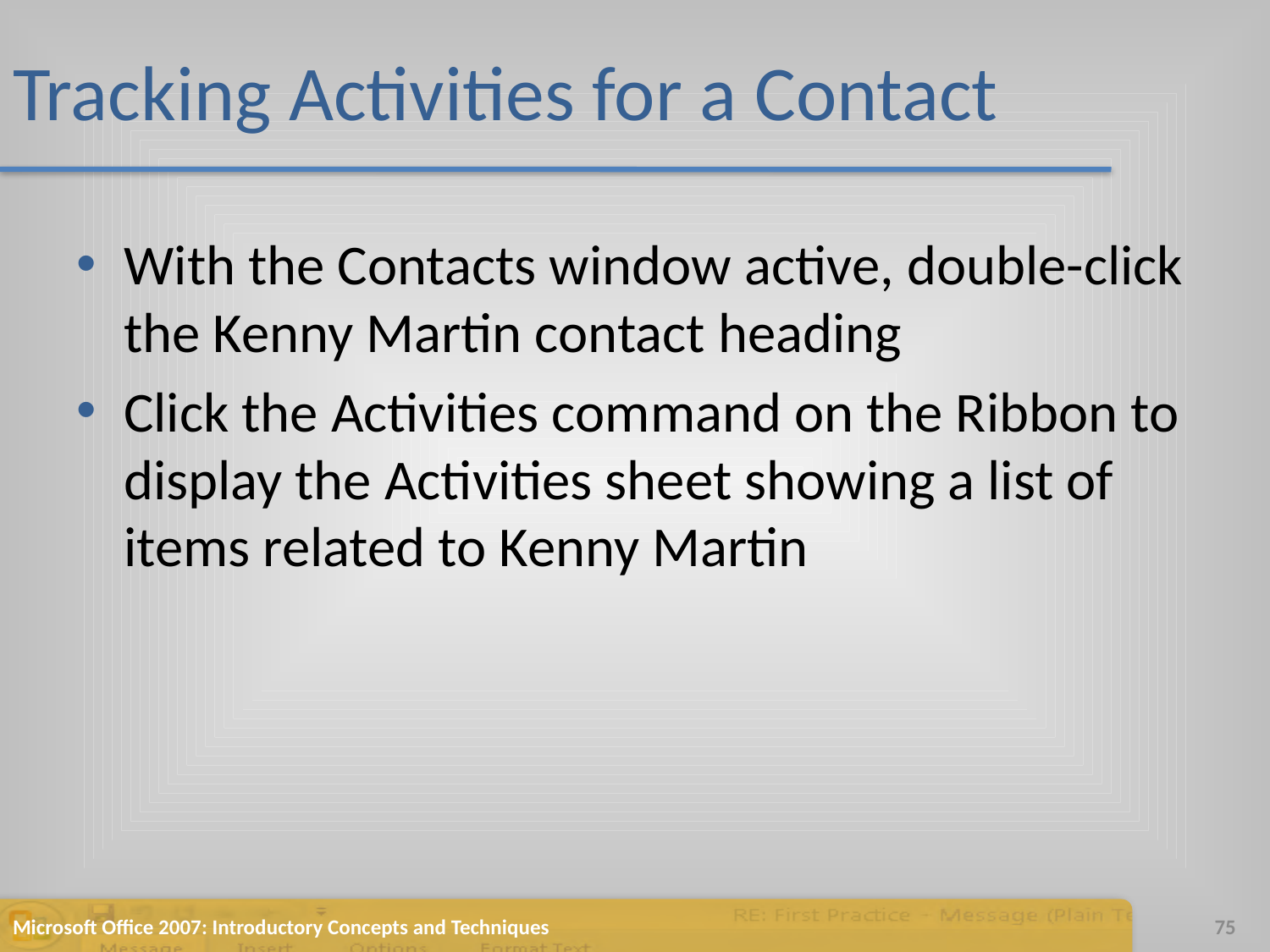

# Tracking Activities for a Contact
With the Contacts window active, double-click the Kenny Martin contact heading
Click the Activities command on the Ribbon to display the Activities sheet showing a list of items related to Kenny Martin

Microsoft Office 2007: Introductory Concepts and Techniques
75